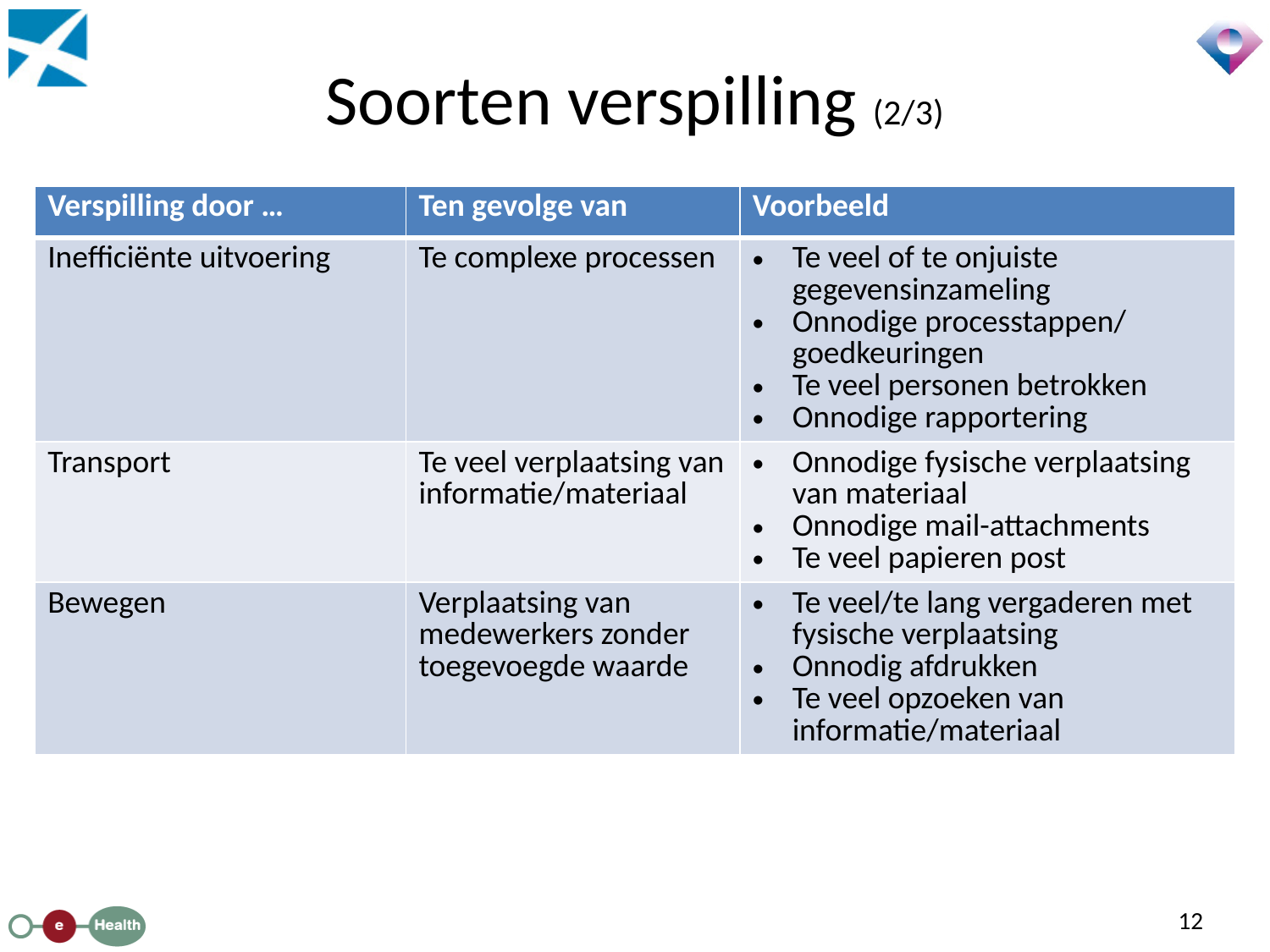

# Soorten verspilling (2/3)
| Verspilling door … | Ten gevolge van | Voorbeeld |
| --- | --- | --- |
| Inefficiënte uitvoering | Te complexe processen | Te veel of te onjuiste gegevensinzameling Onnodige processtappen/ goedkeuringen Te veel personen betrokken Onnodige rapportering |
| Transport | Te veel verplaatsing van informatie/materiaal | Onnodige fysische verplaatsing van materiaal Onnodige mail-attachments Te veel papieren post |
| Bewegen | Verplaatsing van medewerkers zonder toegevoegde waarde | Te veel/te lang vergaderen met fysische verplaatsing Onnodig afdrukken Te veel opzoeken van informatie/materiaal |
12